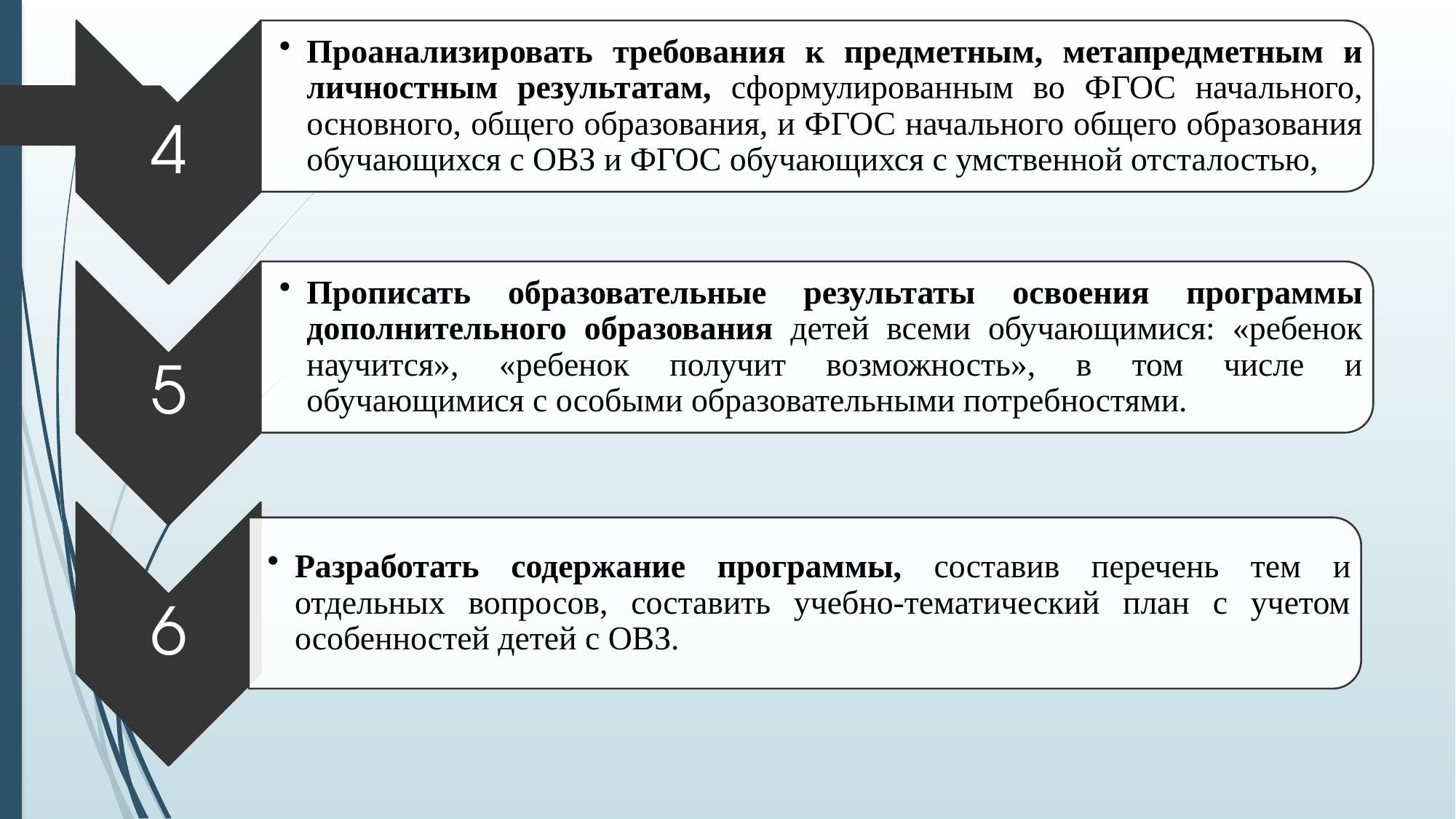

4
Проанализировать требования к предметным, метапредметным и личностным результатам, сформулированным во ФГОС начального, основного, общего образования, и ФГОС начального общего образования обучающихся с ОВЗ и ФГОС обучающихся с умственной отсталостью,
5
Прописать образовательные результаты освоения программы дополнительного образования детей всеми обучающимися: «ребенок научится», «ребенок получит возможность», в том числе и обучающимися с особыми образовательными потребностями.
6
Разработать содержание программы, составив перечень тем и отдельных вопросов, составить учебно-тематический план с учетом особенностей детей с ОВЗ.